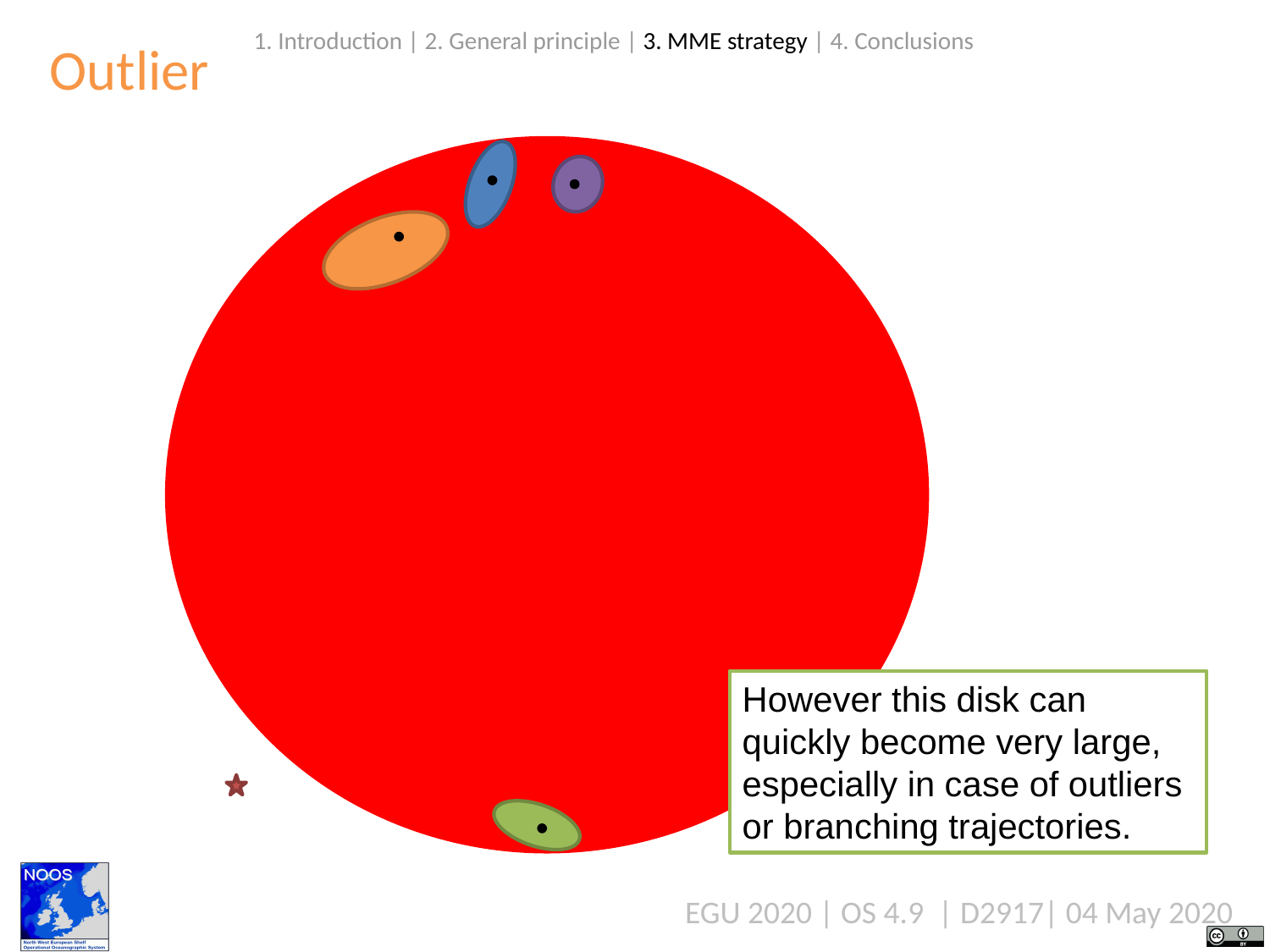

1. Introduction | 2. General principle | 3. MME strategy | 4. Conclusions
Outlier

However this disk can quickly become very large, especially in case of outliers or branching trajectories.